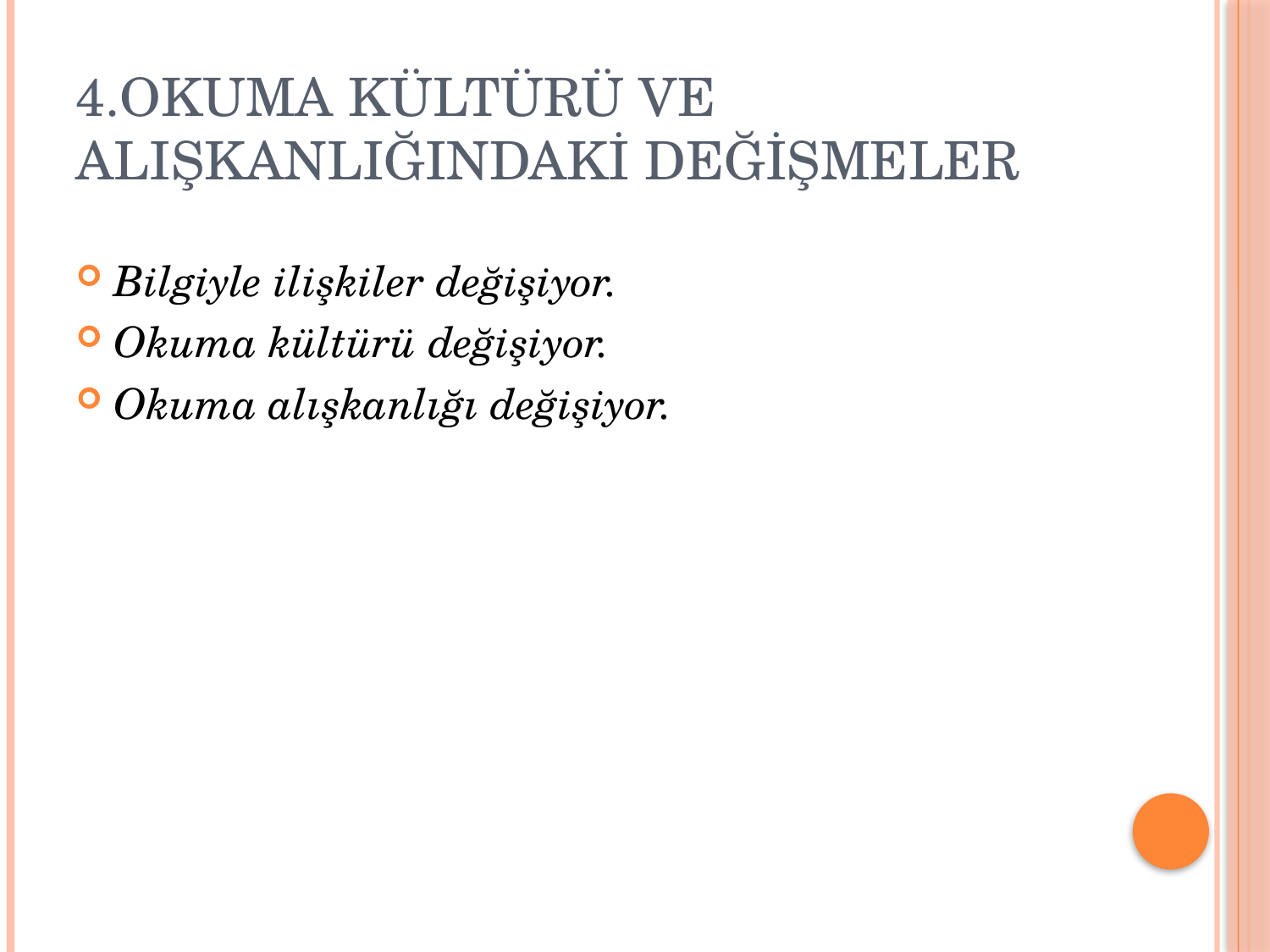

# 4.Okuma kültürü ve alışkanlığındaki değişmeler
Bilgiyle ilişkiler değişiyor.
Okuma kültürü değişiyor.
Okuma alışkanlığı değişiyor.